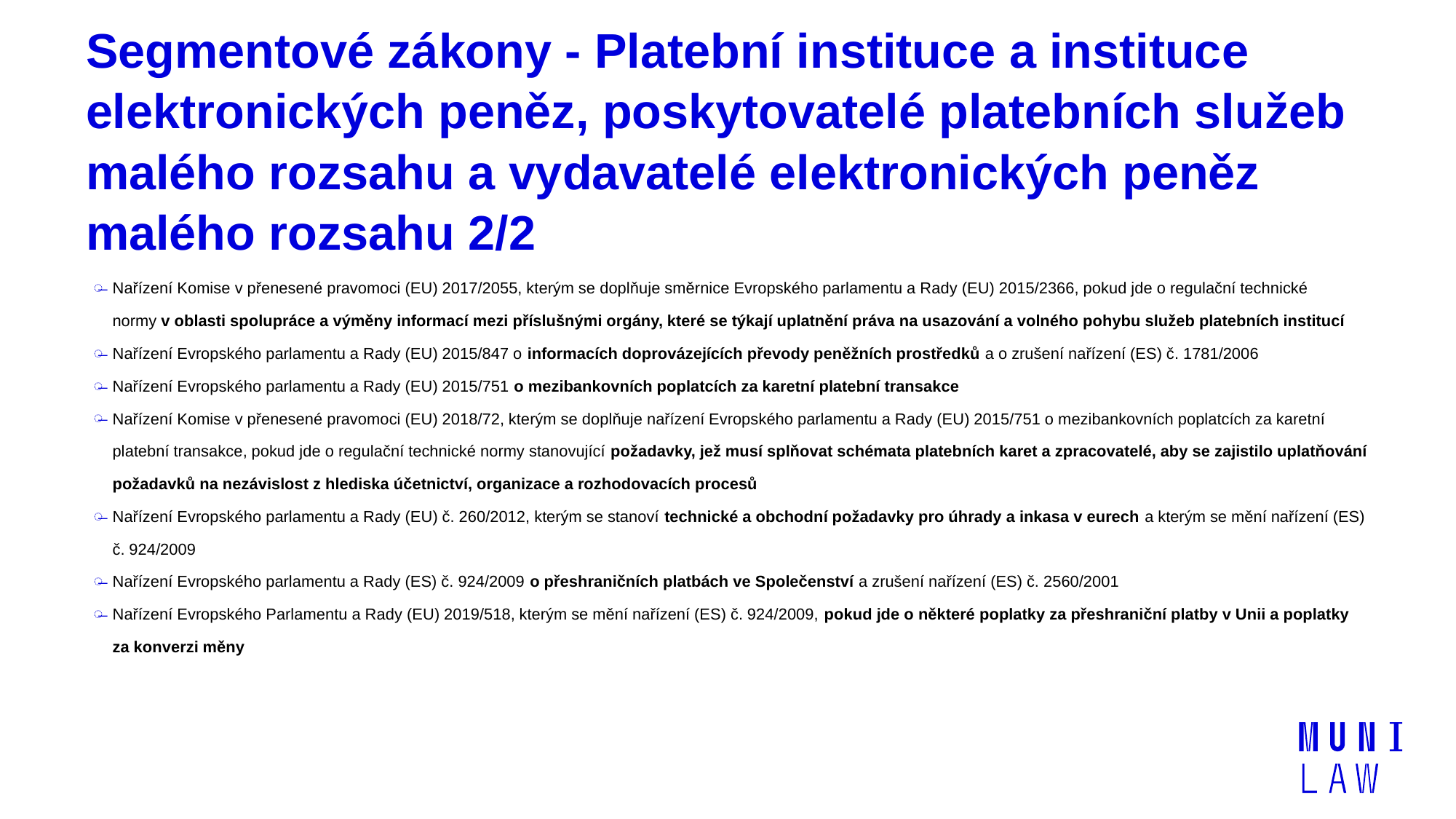

# Segmentové zákony - Platební instituce a instituce elektronických peněz, poskytovatelé platebních služeb malého rozsahu a vydavatelé elektronických peněz malého rozsahu 2/2

Nařízení Komise v přenesené pravomoci (EU) 2017/2055, kterým se doplňuje směrnice Evropského parlamentu a Rady (EU) 2015/2366, pokud jde o regulační technické normy v oblasti spolupráce a výměny informací mezi příslušnými orgány, které se týkají uplatnění práva na usazování a volného pohybu služeb platebních institucí
Nařízení Evropského parlamentu a Rady (EU) 2015/847 o informacích doprovázejících převody peněžních prostředků a o zrušení nařízení (ES) č. 1781/2006
Nařízení Evropského parlamentu a Rady (EU) 2015/751 o mezibankovních poplatcích za karetní platební transakce
Nařízení Komise v přenesené pravomoci (EU) 2018/72, kterým se doplňuje nařízení Evropského parlamentu a Rady (EU) 2015/751 o mezibankovních poplatcích za karetní platební transakce, pokud jde o regulační technické normy stanovující požadavky, jež musí splňovat schémata platebních karet a zpracovatelé, aby se zajistilo uplatňování požadavků na nezávislost z hlediska účetnictví, organizace a rozhodovacích procesů
Nařízení Evropského parlamentu a Rady (EU) č. 260/2012, kterým se stanoví technické a obchodní požadavky pro úhrady a inkasa v eurech a kterým se mění nařízení (ES) č. 924/2009
Nařízení Evropského parlamentu a Rady (ES) č. 924/2009 o přeshraničních platbách ve Společenství a zrušení nařízení (ES) č. 2560/2001
Nařízení Evropského Parlamentu a Rady (EU) 2019/518, kterým se mění nařízení (ES) č. 924/2009, pokud jde o některé poplatky za přeshraniční platby v Unii a poplatky za konverzi měny